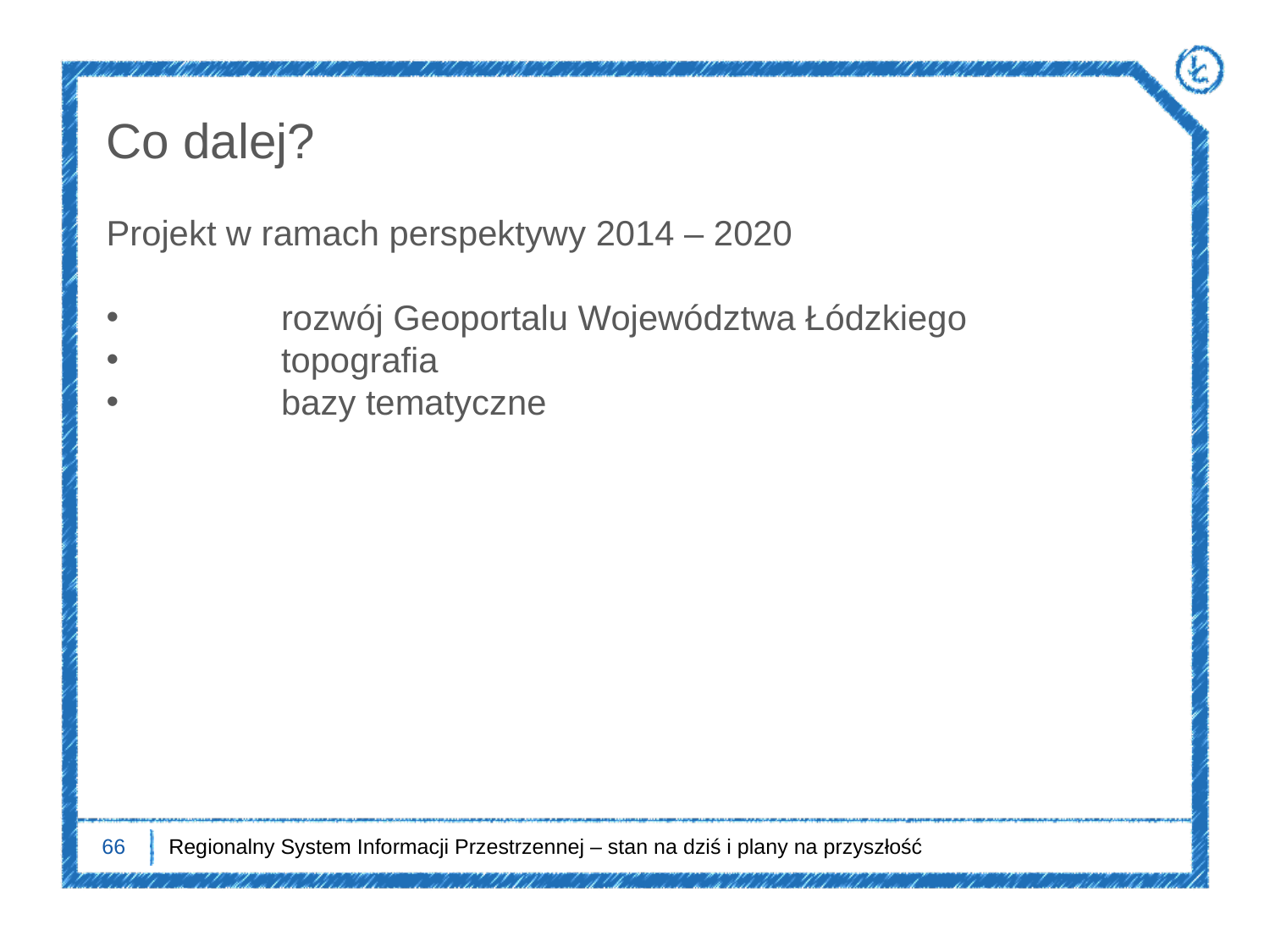

Co dalej?

Projekt w ramach perspektywy 2014 – 2020

	rozwój Geoportalu Województwa Łódzkiego
	topografia
	bazy tematyczne

66
Regionalny System Informacji Przestrzennej – stan na dziś i plany na przyszłość